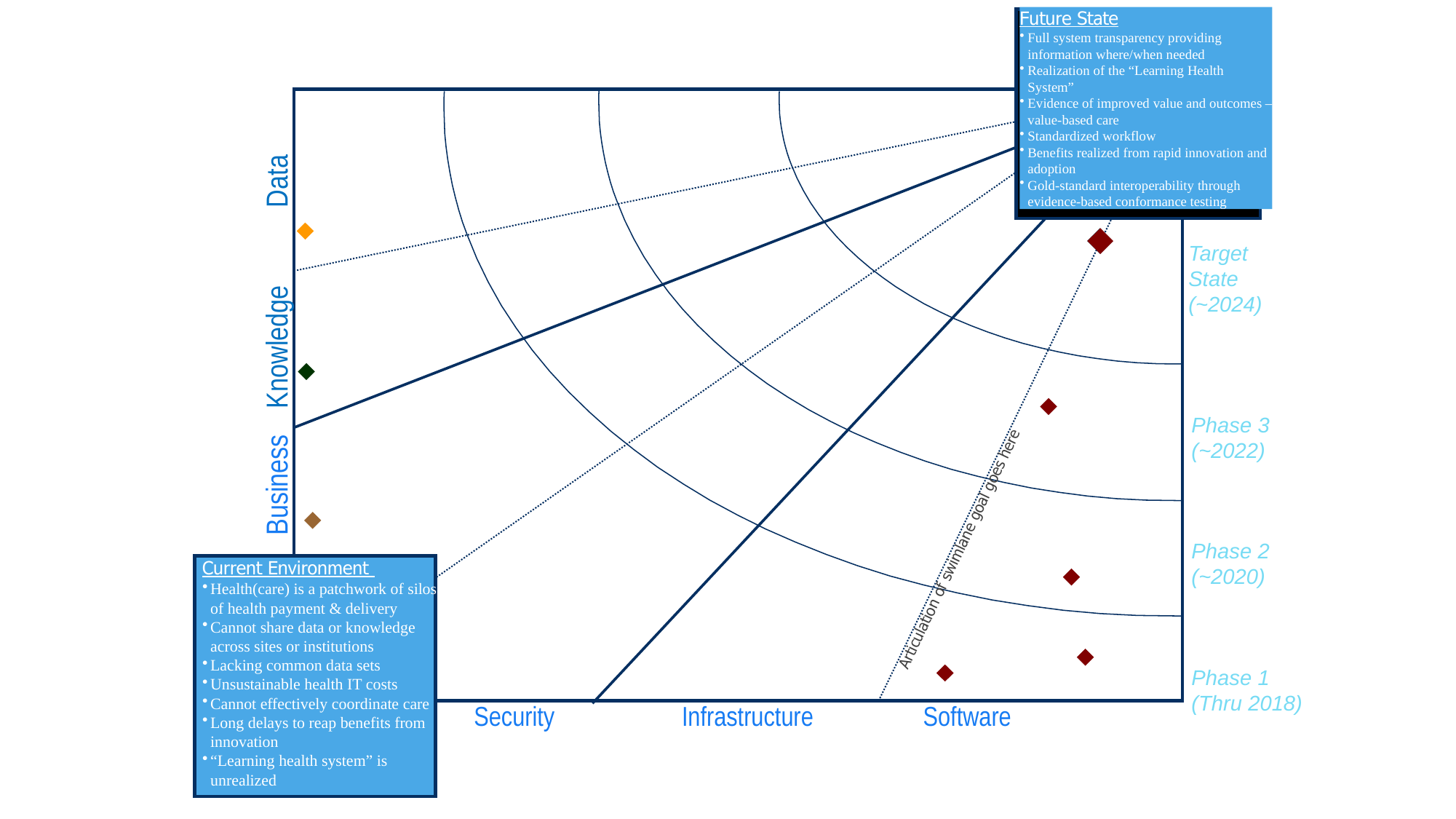

Future State
Full system transparency providing information where/when needed
Realization of the “Learning Health System”
Evidence of improved value and outcomes – value-based care
Standardized workflow
Benefits realized from rapid innovation and adoption
Gold-standard interoperability through evidence-based conformance testing

Data

Target State
(~2024)
Knowledge

Phase 3
(~2022)
Articulation of swimlane goal goes here
Business

Phase 2
(~2020)

Current Environment
Health(care) is a patchwork of silos of health payment & delivery
Cannot share data or knowledge across sites or institutions
Lacking common data sets
Unsustainable health IT costs
Cannot effectively coordinate care
Long delays to reap benefits from innovation
“Learning health system” is unrealized

Phase 1
(Thru 2018)

Security
Infrastructure
Software